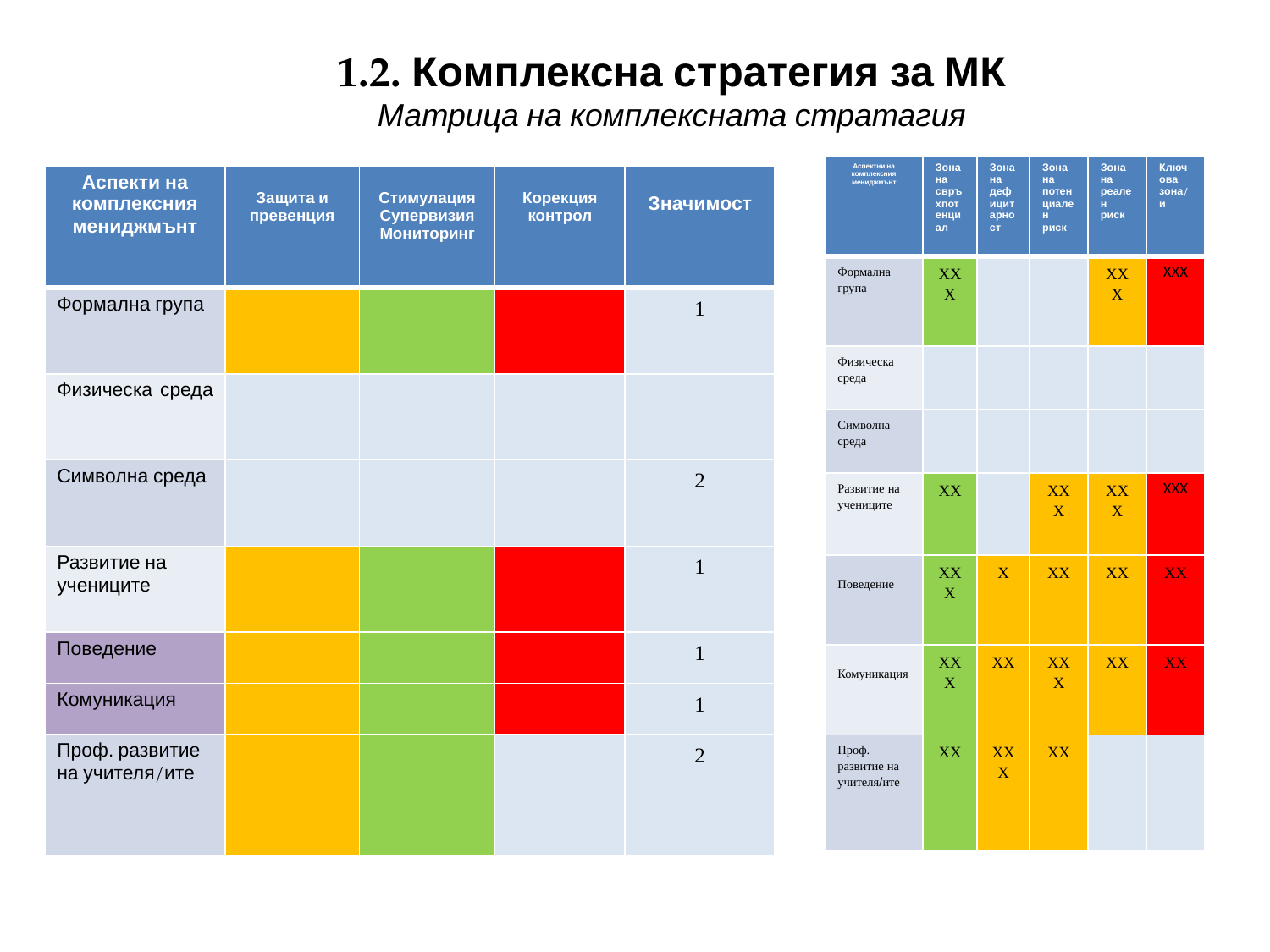

1.2. Комплексна стратегия за МК
Матрица на комплексната стратагия

| Аспектни на комплексния мениджмънт | Зона на свръхпотенциал | Зона на дефицитарност | Зона на потенциален риск | Зона на реален риск | Ключова зона/и |
| --- | --- | --- | --- | --- | --- |
| Формална група | ХХХ |  |  | ХХХ | ХХХ |
| Физическа среда |  |  |  |  |  |
| Символна среда |  |  |  |  |  |
| Развитие на учениците | ХХ |  | ХХХ | ХХХ | ХХХ |
| Поведение | ХХХ | Х | ХХ | ХХ | ХХ |
| Комуникация | ХХХ | ХХ | ХХХ | ХХ | ХХ |
| Проф. развитие на учителя/ите | ХХ | ХХХ | ХХ |  |  |
| Аспекти на комплексния мениджмънт | Защита и превенция | Стимулация Супервизия Мониторинг | Корекция контрол | Значимост |
| --- | --- | --- | --- | --- |
| Формална група |  |  |  | 1 |
| Физическа среда |  |  |  |  |
| Символна среда |  |  |  | 2 |
| Развитие на учениците |  |  |  | 1 |
| Поведение |  |  |  | 1 |
| Комуникация |  |  |  | 1 |
| Проф. развитие на учителя/ите |  |  |  | 2 |